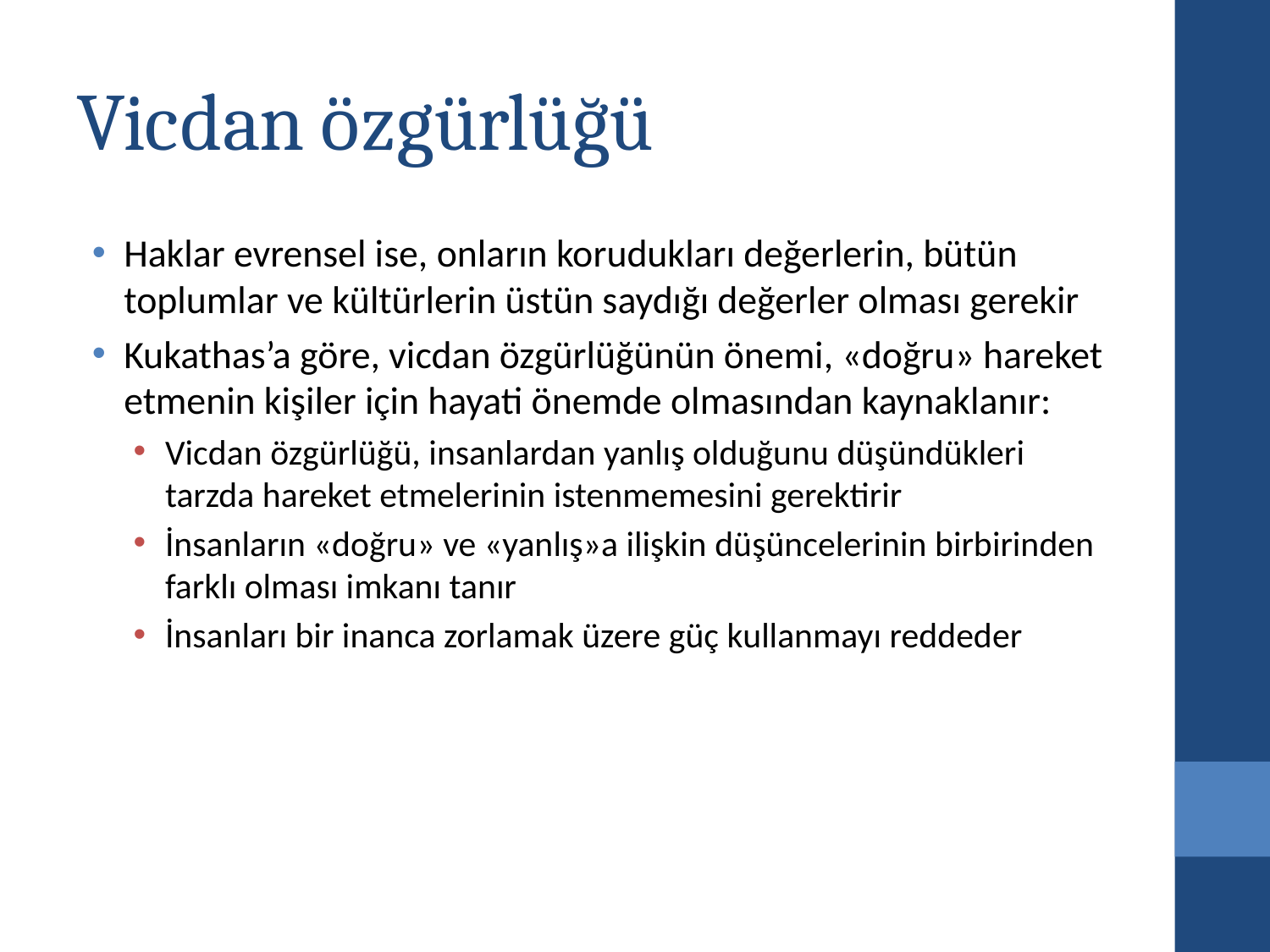

# Vicdan özgürlüğü
Haklar evrensel ise, onların korudukları değerlerin, bütün toplumlar ve kültürlerin üstün saydığı değerler olması gerekir
Kukathas’a göre, vicdan özgürlüğünün önemi, «doğru» hareket etmenin kişiler için hayati önemde olmasından kaynaklanır:
Vicdan özgürlüğü, insanlardan yanlış olduğunu düşündükleri tarzda hareket etmelerinin istenmemesini gerektirir
İnsanların «doğru» ve «yanlış»a ilişkin düşüncelerinin birbirinden farklı olması imkanı tanır
İnsanları bir inanca zorlamak üzere güç kullanmayı reddeder